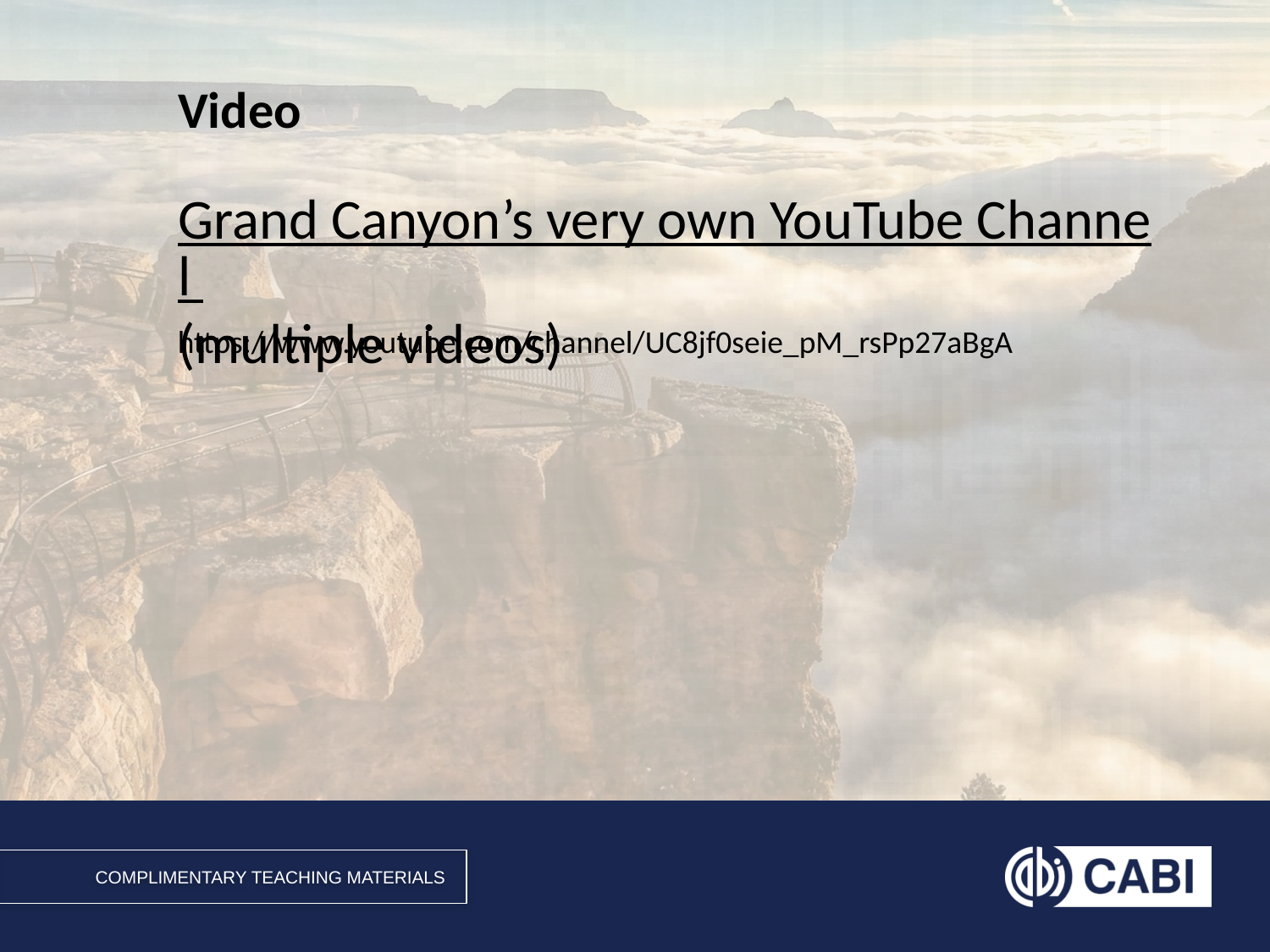

# Video
Grand Canyon’s very own YouTube Channel (multiple videos)
https://www.youtube.com/channel/UC8jf0seie_pM_rsPp27aBgA